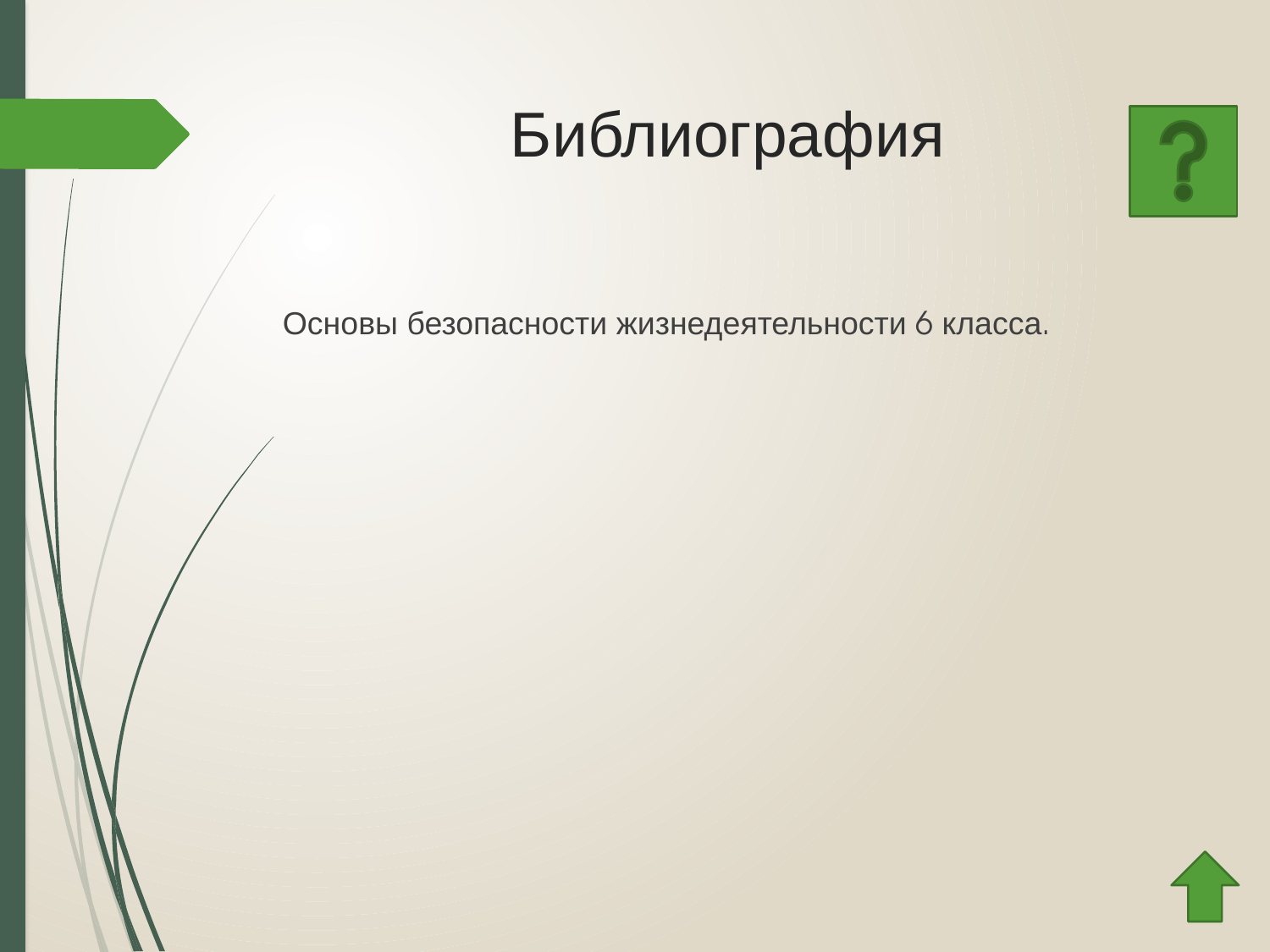

# Библиография

Основы безопасности жизнедеятельности 6 класса.